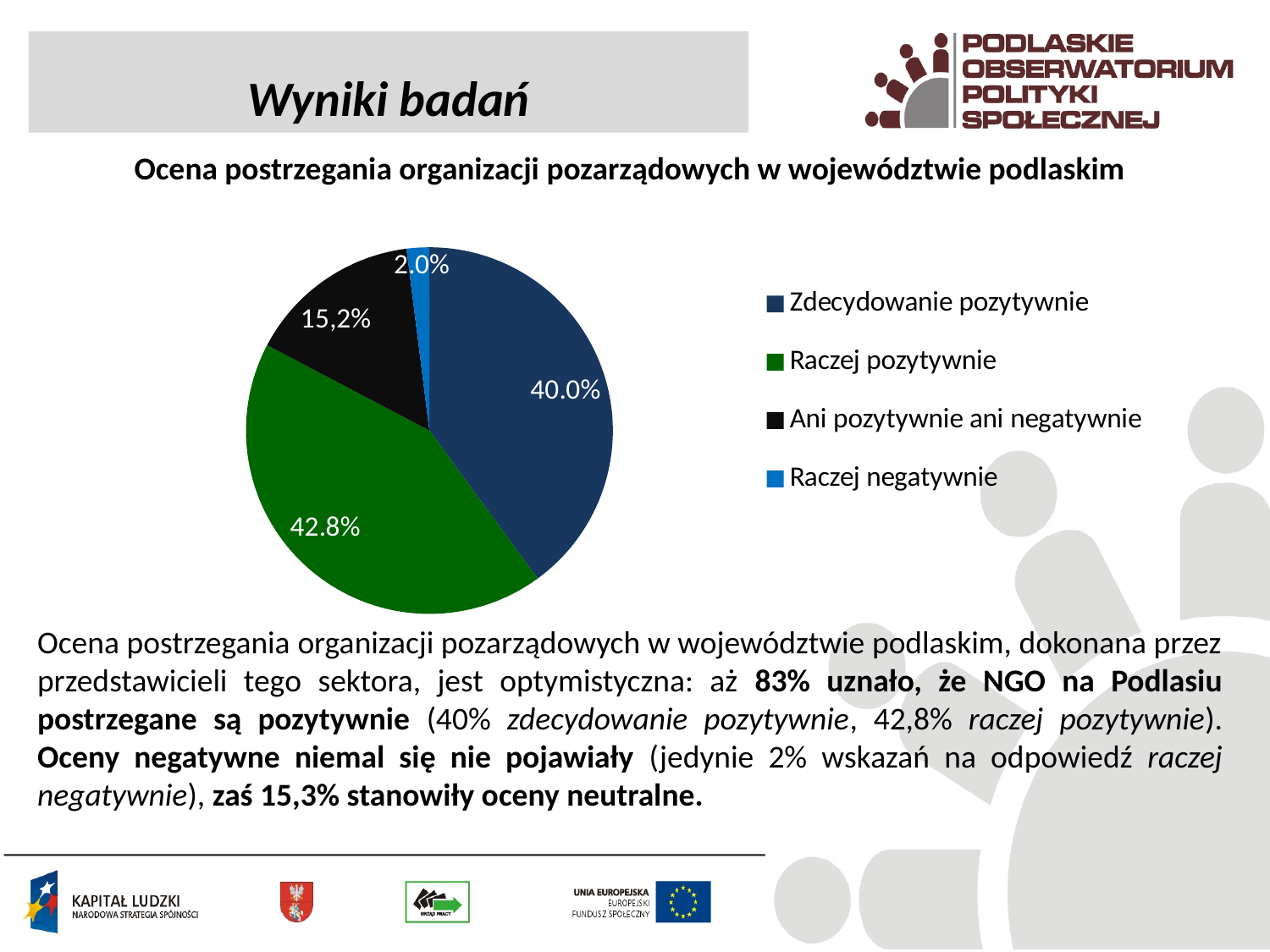

Wyniki badań
Ocena postrzegania organizacji pozarządowych w województwie podlaskim

### Chart

| Category |  |
|---|---|
| Zdecydowanie pozytywnie | 0.4 |
| Raczej pozytywnie | 0.4280000000000003 |
| Ani pozytywnie ani negatywnie | 0.1530000000000004 |
| Raczej negatywnie | 0.02000000000000001 |
Ocena postrzegania organizacji pozarządowych w województwie podlaskim, dokonana przez przedstawicieli tego sektora, jest optymistyczna: aż 83% uznało, że NGO na Podlasiu postrzegane są pozytywnie (40% zdecydowanie pozytywnie, 42,8% raczej pozytywnie). Oceny negatywne niemal się nie pojawiały (jedynie 2% wskazań na odpowiedź raczej negatywnie), zaś 15,3% stanowiły oceny neutralne.